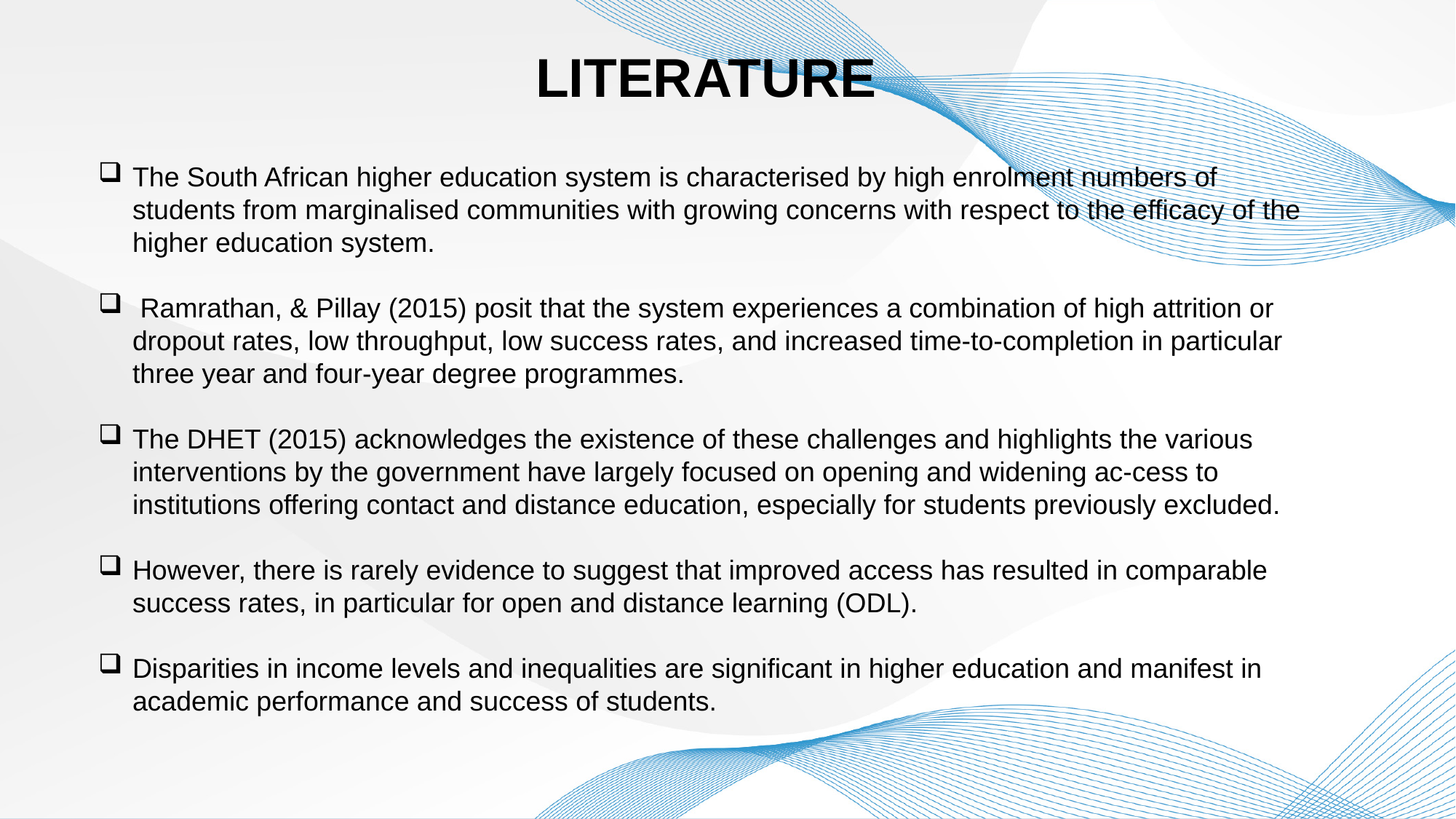

LITERATURE
The South African higher education system is characterised by high enrolment numbers of students from marginalised communities with growing concerns with respect to the efficacy of the higher education system.

 Ramrathan, & Pillay (2015) posit that the system experiences a combination of high attrition or dropout rates, low throughput, low success rates, and increased time-to-completion in particular three year and four-year degree programmes.

The DHET (2015) acknowledges the existence of these challenges and highlights the various interventions by the government have largely focused on opening and widening ac-cess to institutions offering contact and distance education, especially for students previously excluded.

However, there is rarely evidence to suggest that improved access has resulted in comparable success rates, in particular for open and distance learning (ODL).

Disparities in income levels and inequalities are significant in higher education and manifest in academic performance and success of students.